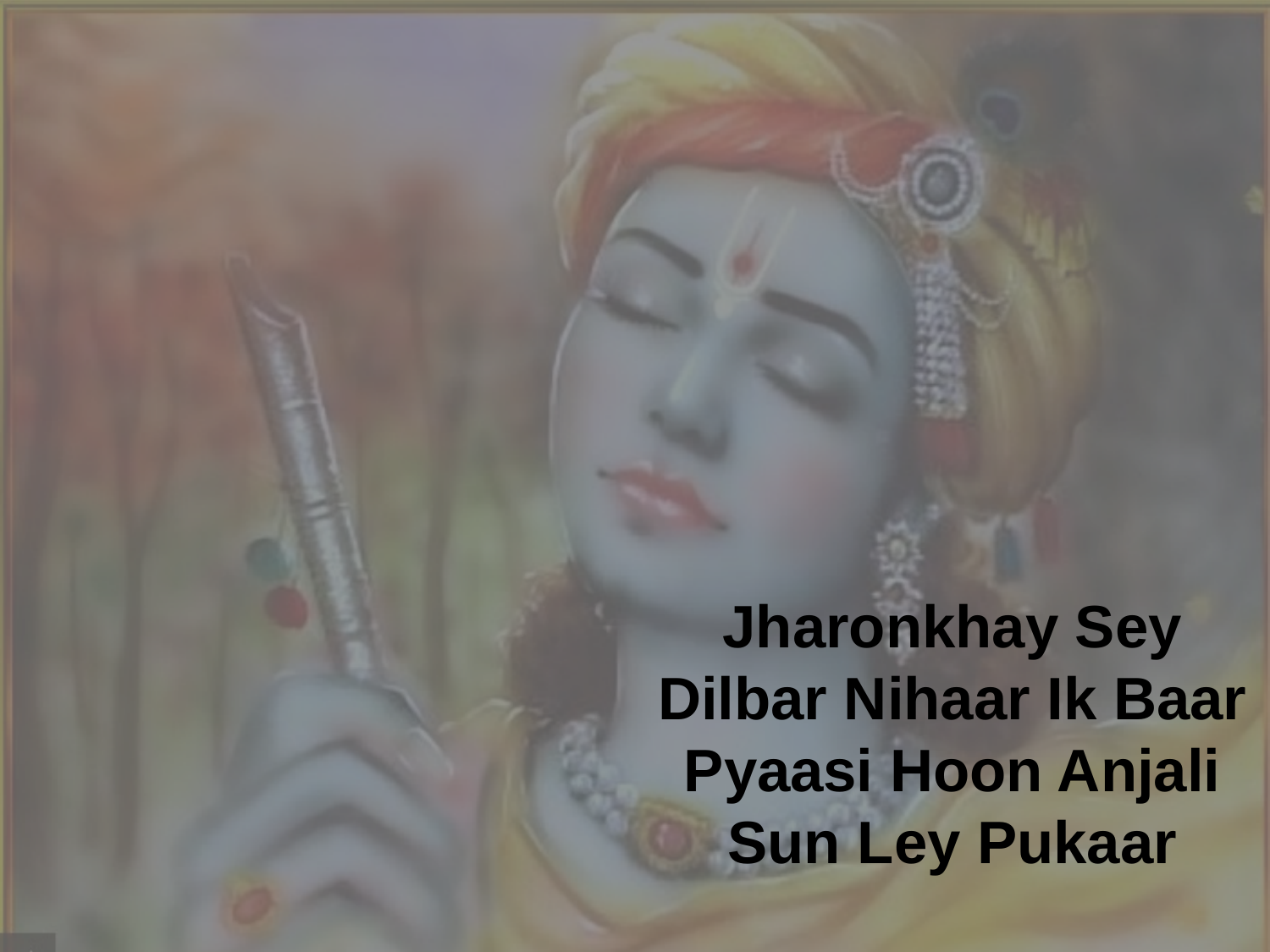

#

Jharonkhay Sey Dilbar Nihaar Ik Baar
Pyaasi Hoon Anjali Sun Ley Pukaar